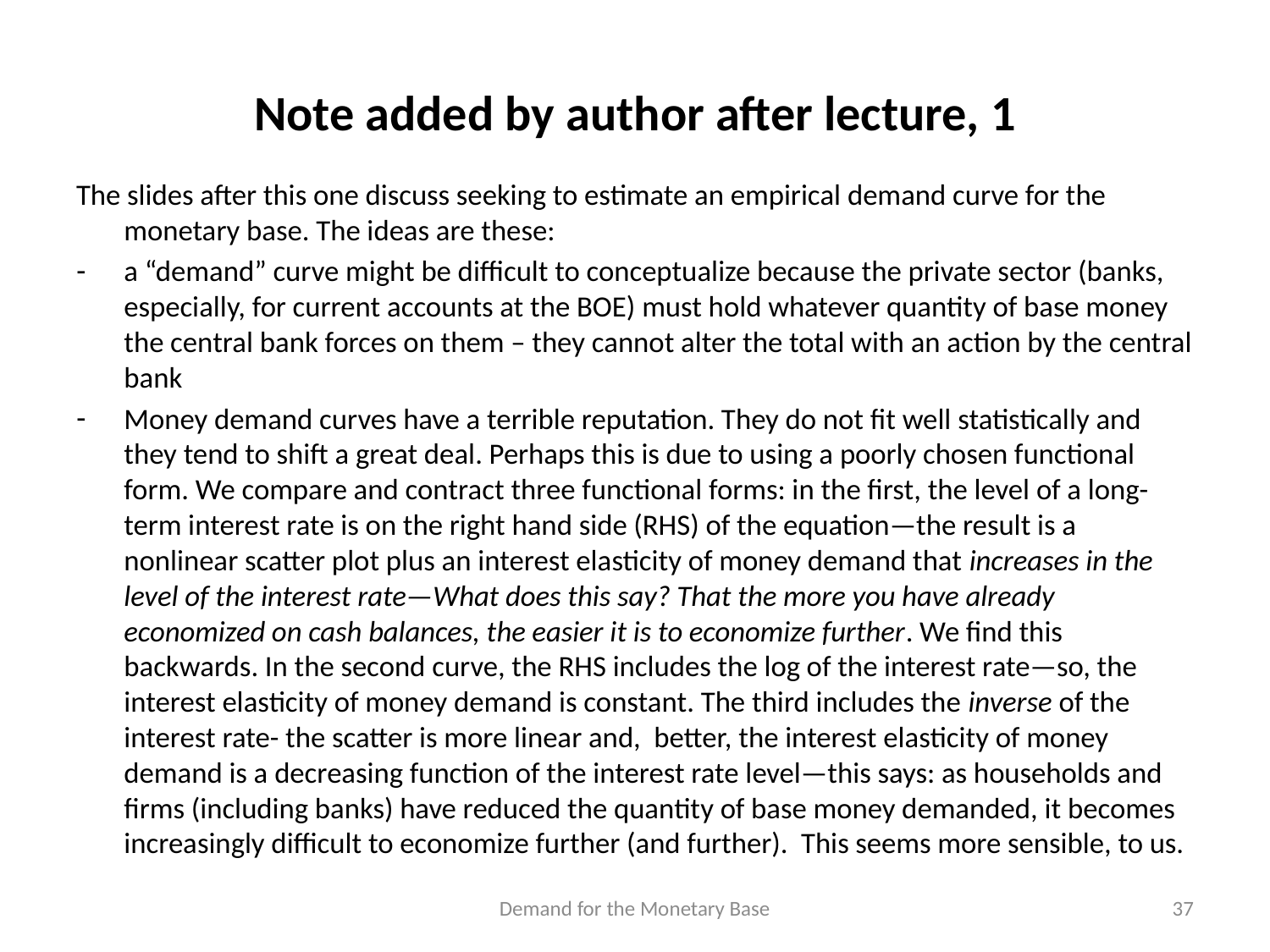

# Note added by author after lecture, 1
The slides after this one discuss seeking to estimate an empirical demand curve for the monetary base. The ideas are these:
a “demand” curve might be difficult to conceptualize because the private sector (banks, especially, for current accounts at the BOE) must hold whatever quantity of base money the central bank forces on them – they cannot alter the total with an action by the central bank
Money demand curves have a terrible reputation. They do not fit well statistically and they tend to shift a great deal. Perhaps this is due to using a poorly chosen functional form. We compare and contract three functional forms: in the first, the level of a long-term interest rate is on the right hand side (RHS) of the equation—the result is a nonlinear scatter plot plus an interest elasticity of money demand that increases in the level of the interest rate—What does this say? That the more you have already economized on cash balances, the easier it is to economize further. We find this backwards. In the second curve, the RHS includes the log of the interest rate—so, the interest elasticity of money demand is constant. The third includes the inverse of the interest rate- the scatter is more linear and,  better, the interest elasticity of money demand is a decreasing function of the interest rate level—this says: as households and firms (including banks) have reduced the quantity of base money demanded, it becomes increasingly difficult to economize further (and further).  This seems more sensible, to us.

Demand for the Monetary Base
37